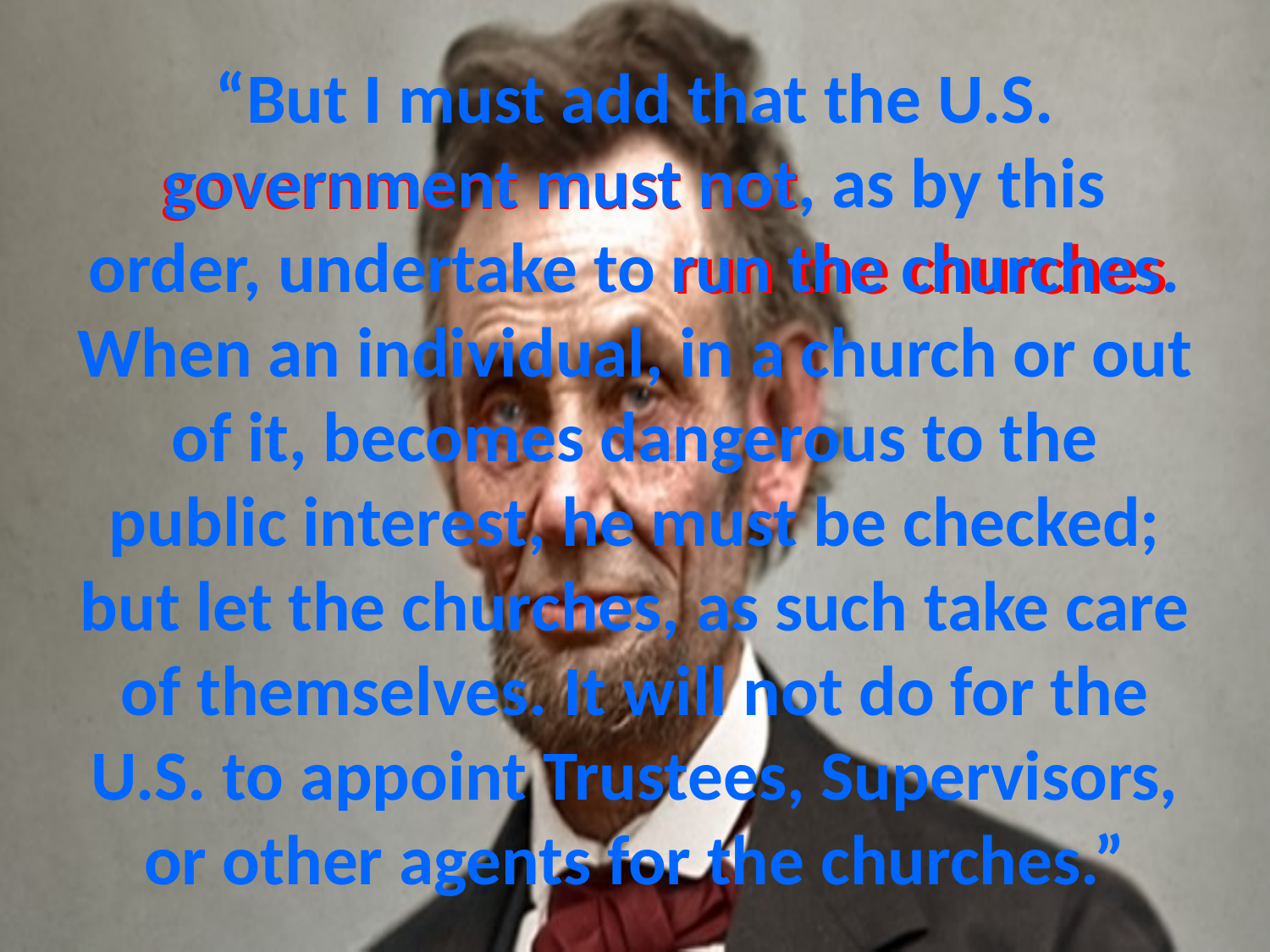

# “But I must add that the U.S. government must not, as by this order, undertake to run the churches. When an individual, in a church or out of it, becomes dangerous to the public interest, he must be checked; but let the churches, as such take care of themselves. It will not do for the U.S. to appoint Trustees, Supervisors, or other agents for the churches.”
government must not
run the churches